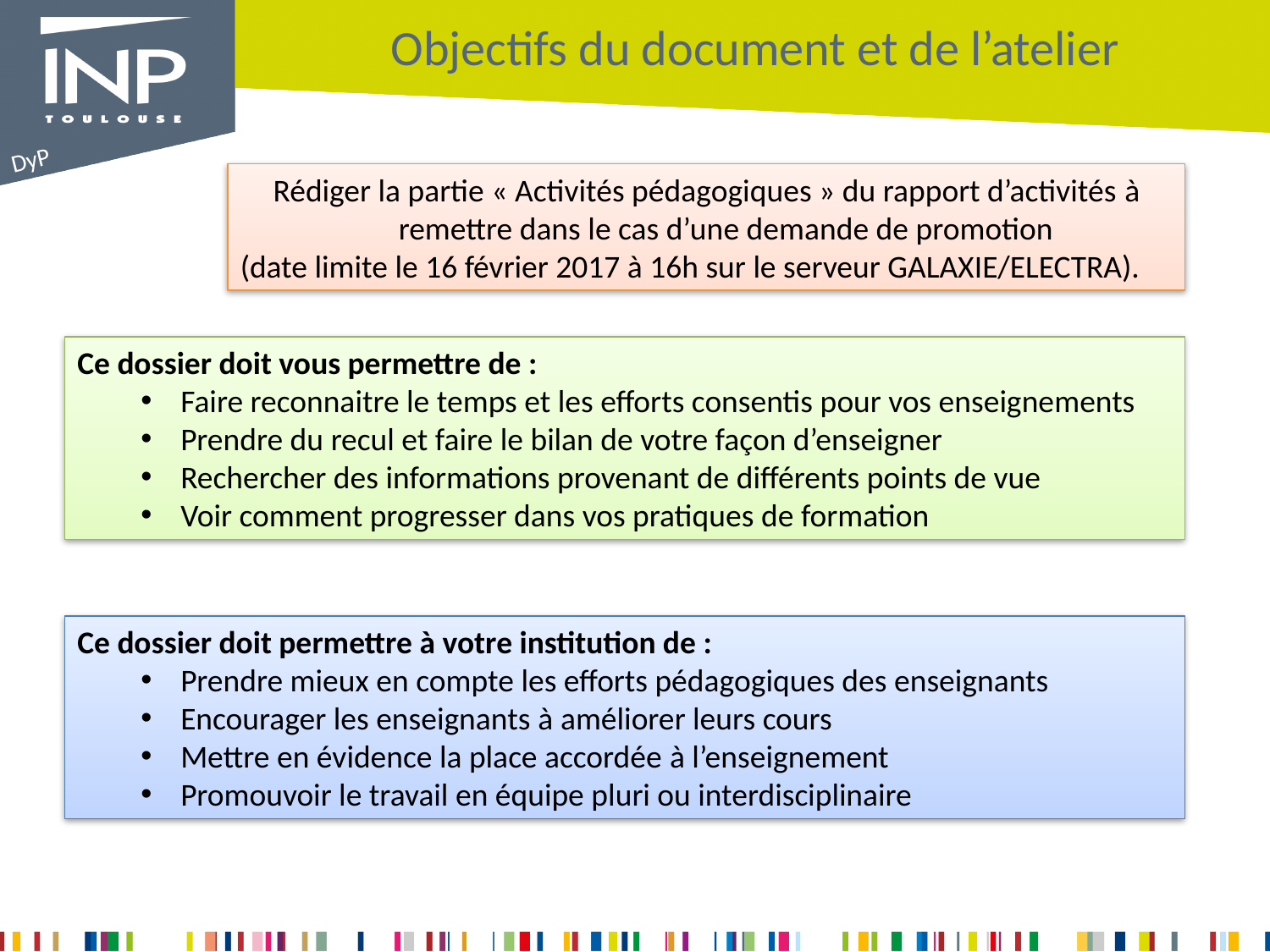

# Objectifs du document et de l’atelier
Rédiger la partie « Activités pédagogiques » du rapport d’activités à remettre dans le cas d’une demande de promotion
(date limite le 16 février 2017 à 16h sur le serveur GALAXIE/ELECTRA).

Ce dossier doit vous permettre de :
Faire reconnaitre le temps et les efforts consentis pour vos enseignements
Prendre du recul et faire le bilan de votre façon d’enseigner
Rechercher des informations provenant de différents points de vue
Voir comment progresser dans vos pratiques de formation
Ce dossier doit permettre à votre institution de :
Prendre mieux en compte les efforts pédagogiques des enseignants
Encourager les enseignants à améliorer leurs cours
Mettre en évidence la place accordée à l’enseignement
Promouvoir le travail en équipe pluri ou interdisciplinaire